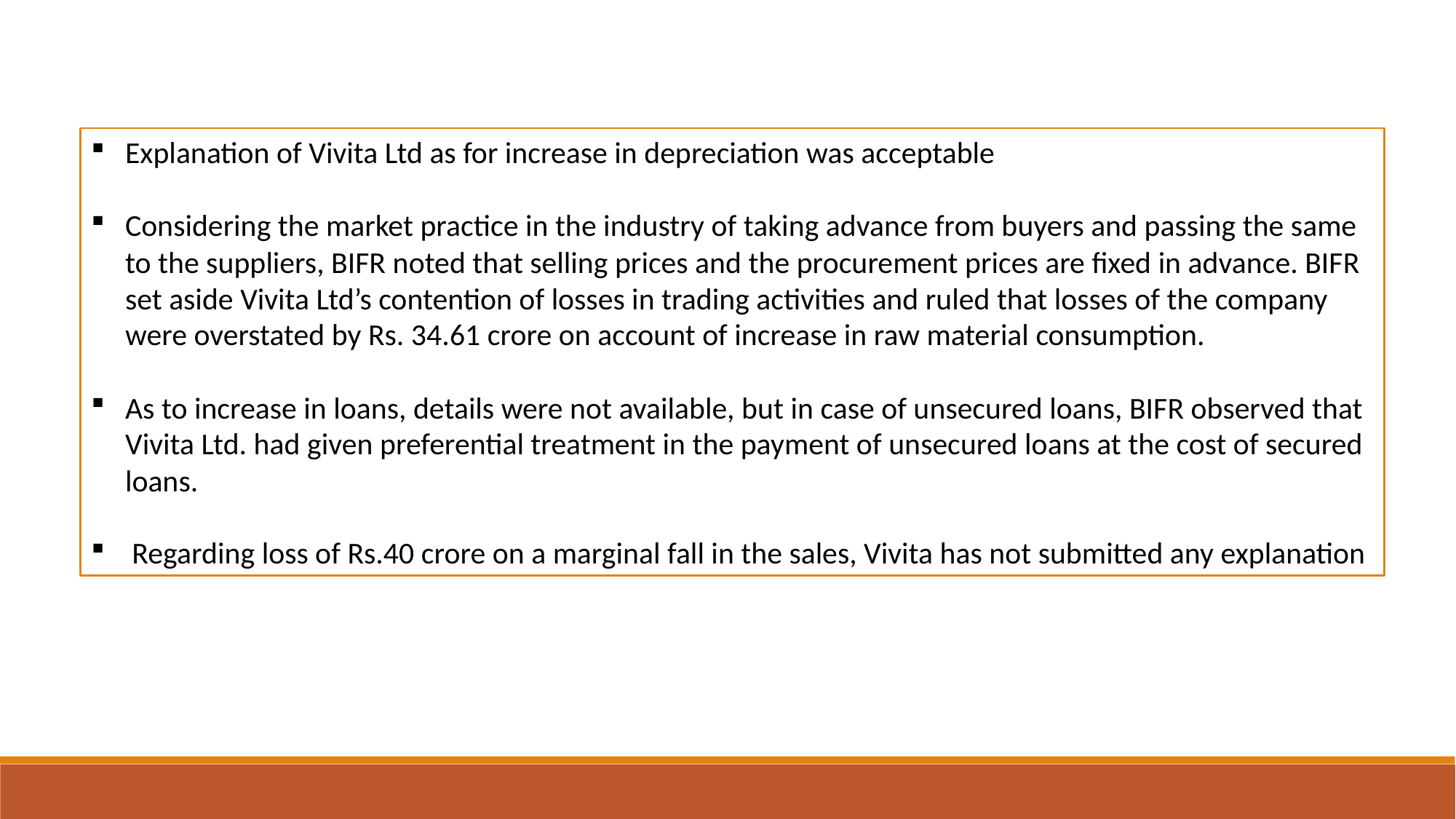

Explanation of Vivita Ltd as for increase in depreciation was acceptable

Considering the market practice in the industry of taking advance from buyers and passing the same to the suppliers, BIFR noted that selling prices and the procurement prices are fixed in advance. BIFR set aside Vivita Ltd’s contention of losses in trading activities and ruled that losses of the company were overstated by Rs. 34.61 crore on account of increase in raw material consumption.

As to increase in loans, details were not available, but in case of unsecured loans, BIFR observed that Vivita Ltd. had given preferential treatment in the payment of unsecured loans at the cost of secured loans.

 Regarding loss of Rs.40 crore on a marginal fall in the sales, Vivita has not submitted any explanation